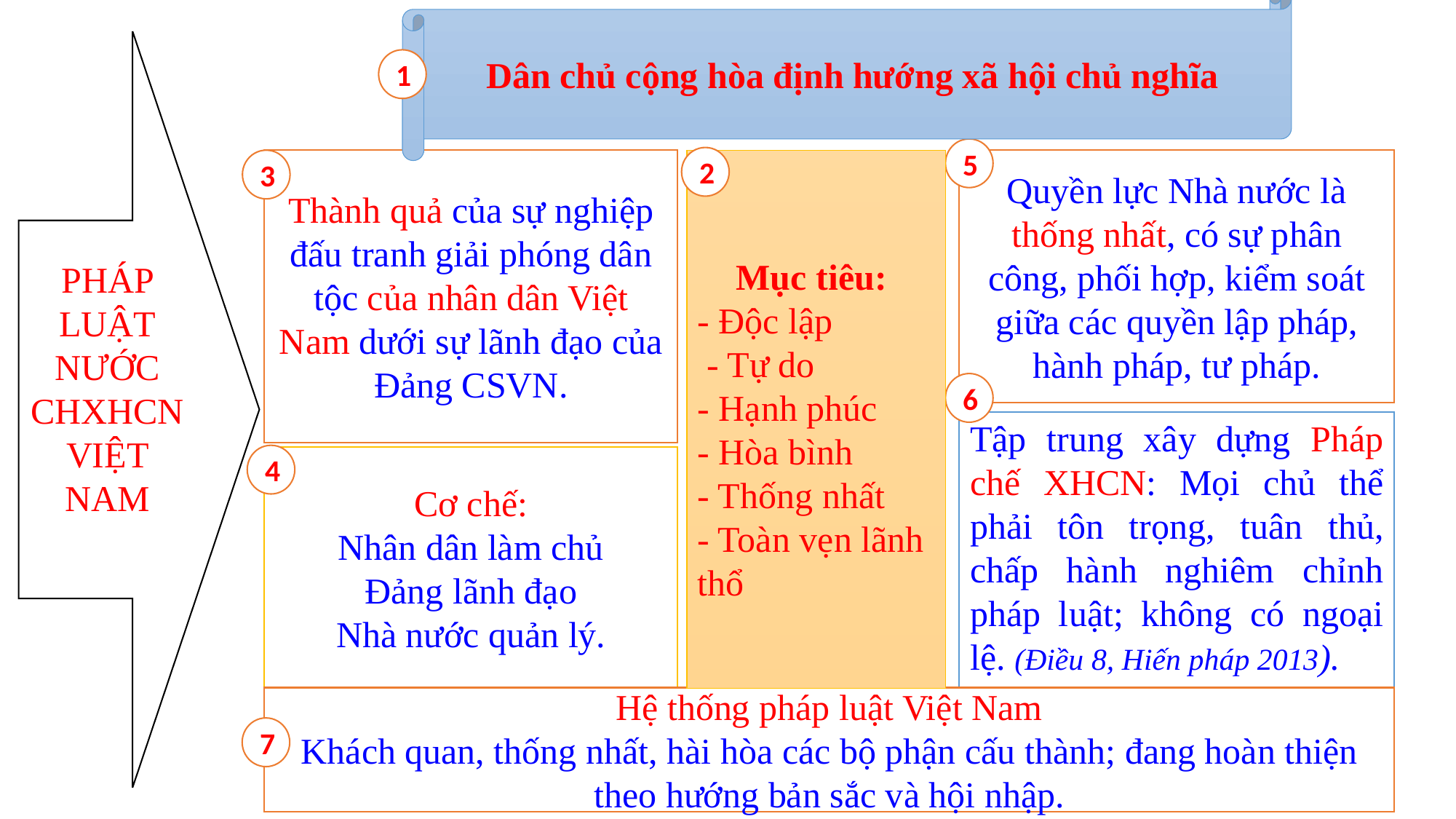

Dân chủ cộng hòa định hướng xã hội chủ nghĩa
PHÁP LUẬT NƯỚC CHXHCN VIỆT NAM

1
5
2
3
Thành quả của sự nghiệp đấu tranh giải phóng dân tộc của nhân dân Việt Nam dưới sự lãnh đạo của Đảng CSVN.
Quyền lực Nhà nước là thống nhất, có sự phân công, phối hợp, kiểm soát giữa các quyền lập pháp, hành pháp, tư pháp.

Mục tiêu:
- Độc lập
 - Tự do
- Hạnh phúc
- Hòa bình
- Thống nhất
- Toàn vẹn lãnh thổ

6

Tập trung xây dựng Pháp chế XHCN: Mọi chủ thể phải tôn trọng, tuân thủ, chấp hành nghiêm chỉnh pháp luật; không có ngoại lệ. (Điều 8, Hiến pháp 2013).

4
Cơ chế:
Nhân dân làm chủ
Đảng lãnh đạo
Nhà nước quản lý.
Hệ thống pháp luật Việt Nam
Khách quan, thống nhất, hài hòa các bộ phận cấu thành; đang hoàn thiện theo hướng bản sắc và hội nhập.
7